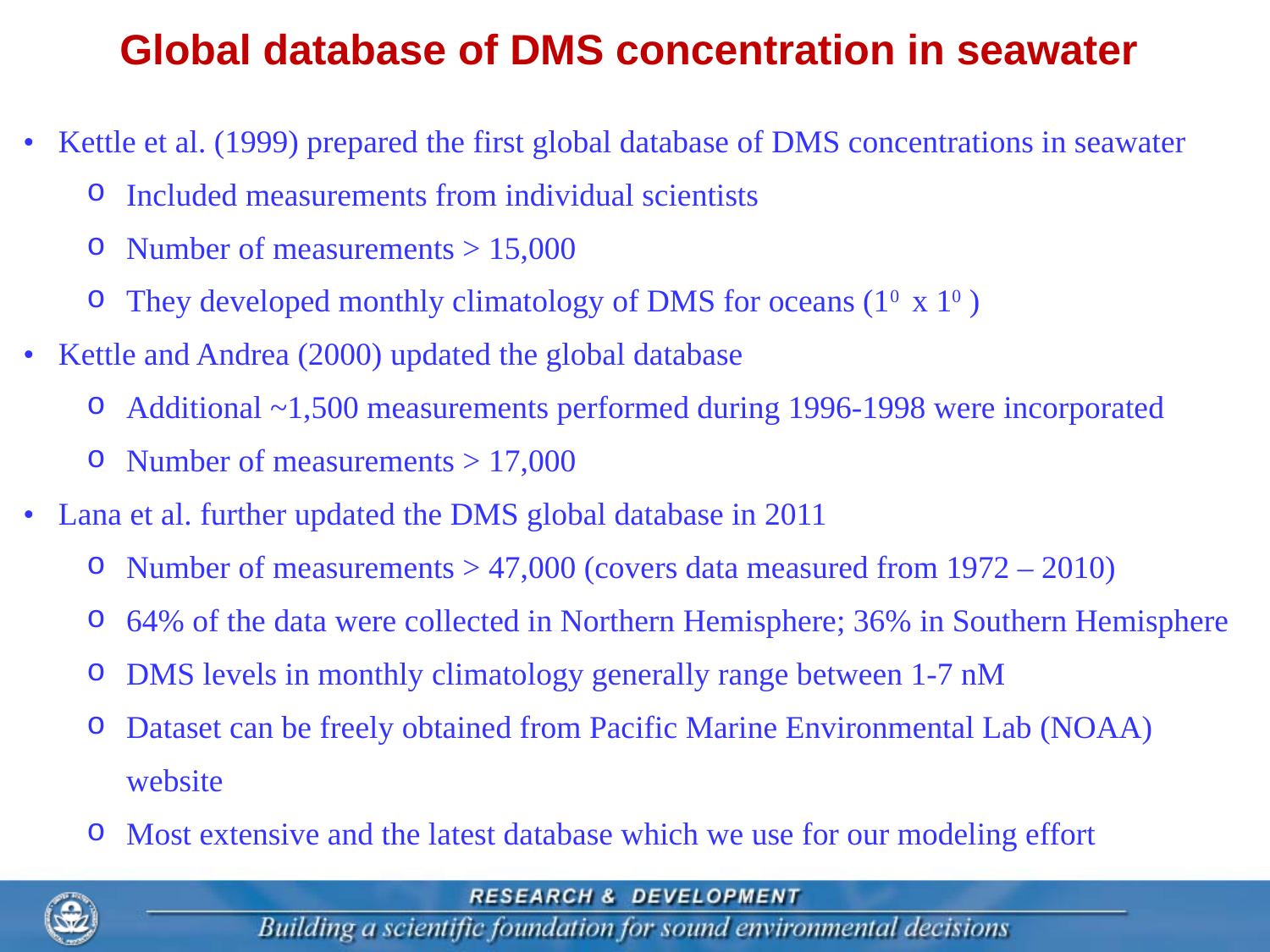

Global database of DMS concentration in seawater

•   Kettle et al. (1999) prepared the first global database of DMS concentrations in seawater
Included measurements from individual scientists
Number of measurements > 15,000
They developed monthly climatology of DMS for oceans (10  x 10 )
•   Kettle and Andrea (2000) updated the global database
Additional ~1,500 measurements performed during 1996-1998 were incorporated
Number of measurements > 17,000
•   Lana et al. further updated the DMS global database in 2011
Number of measurements > 47,000 (covers data measured from 1972 – 2010)
64% of the data were collected in Northern Hemisphere; 36% in Southern Hemisphere
DMS levels in monthly climatology generally range between 1-7 nM
Dataset can be freely obtained from Pacific Marine Environmental Lab (NOAA) website
Most extensive and the latest database which we use for our modeling effort